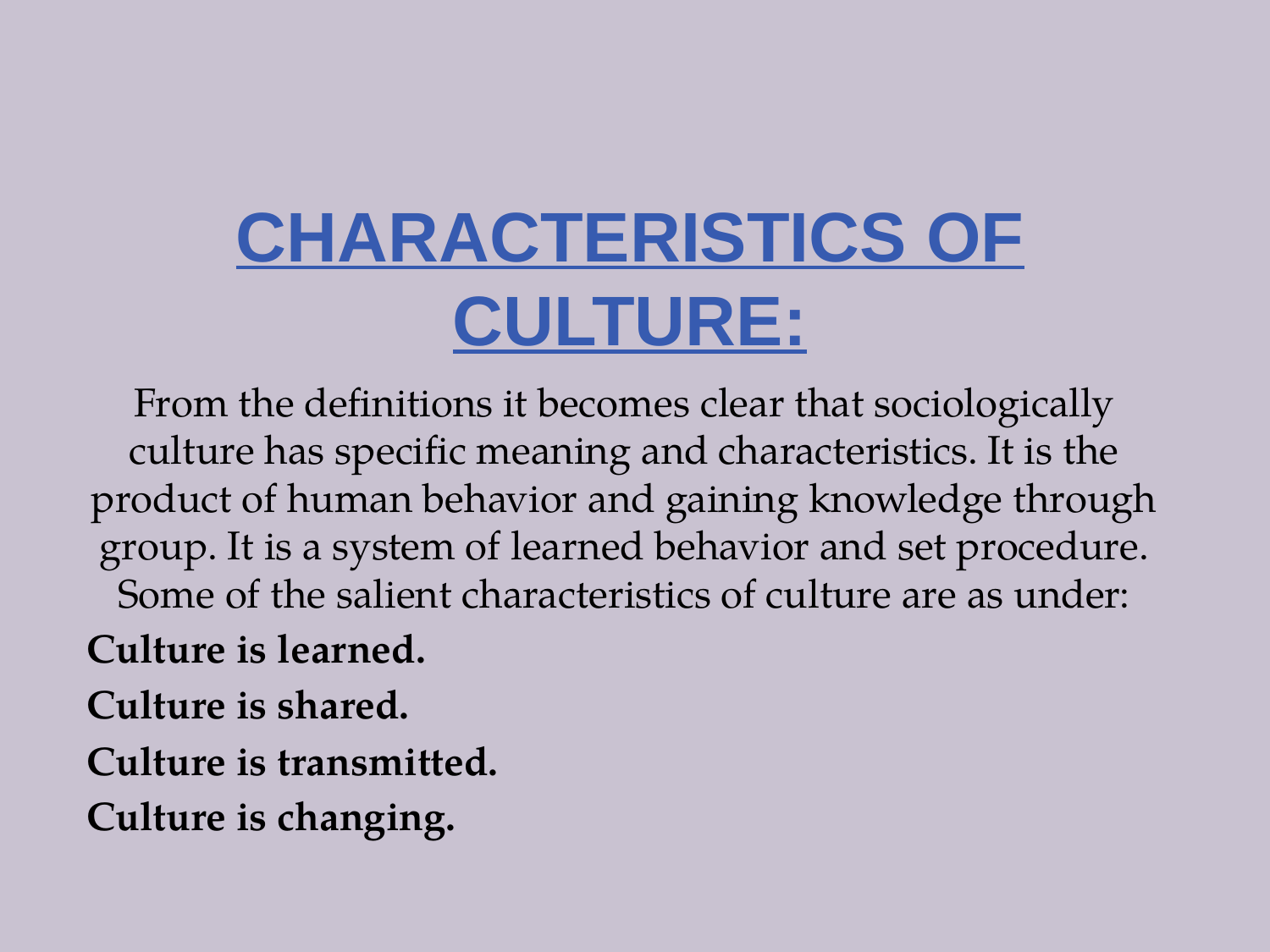

# CHARACTERISTICS OF CULTURE:
From the definitions it becomes clear that sociologically culture has specific meaning and characteristics. It is the product of human behavior and gaining knowledge through group. It is a system of learned behavior and set procedure. Some of the salient characteristics of culture are as under:
Culture is learned.
Culture is shared.
Culture is transmitted.
Culture is changing.